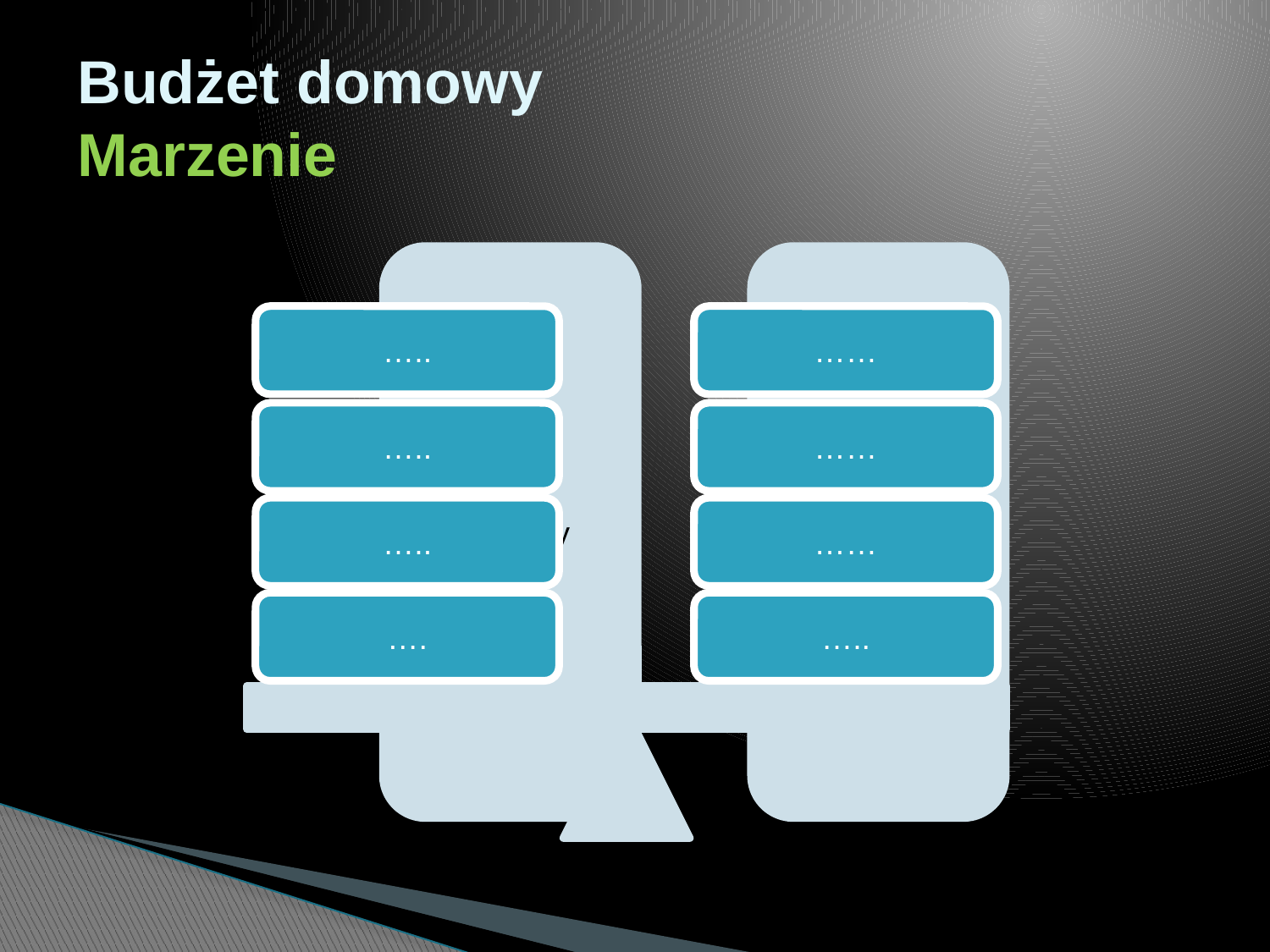

# Budżet domowy Marzenie
dochody
….
…..
wydatki
…..
……
……
…..
…..
……